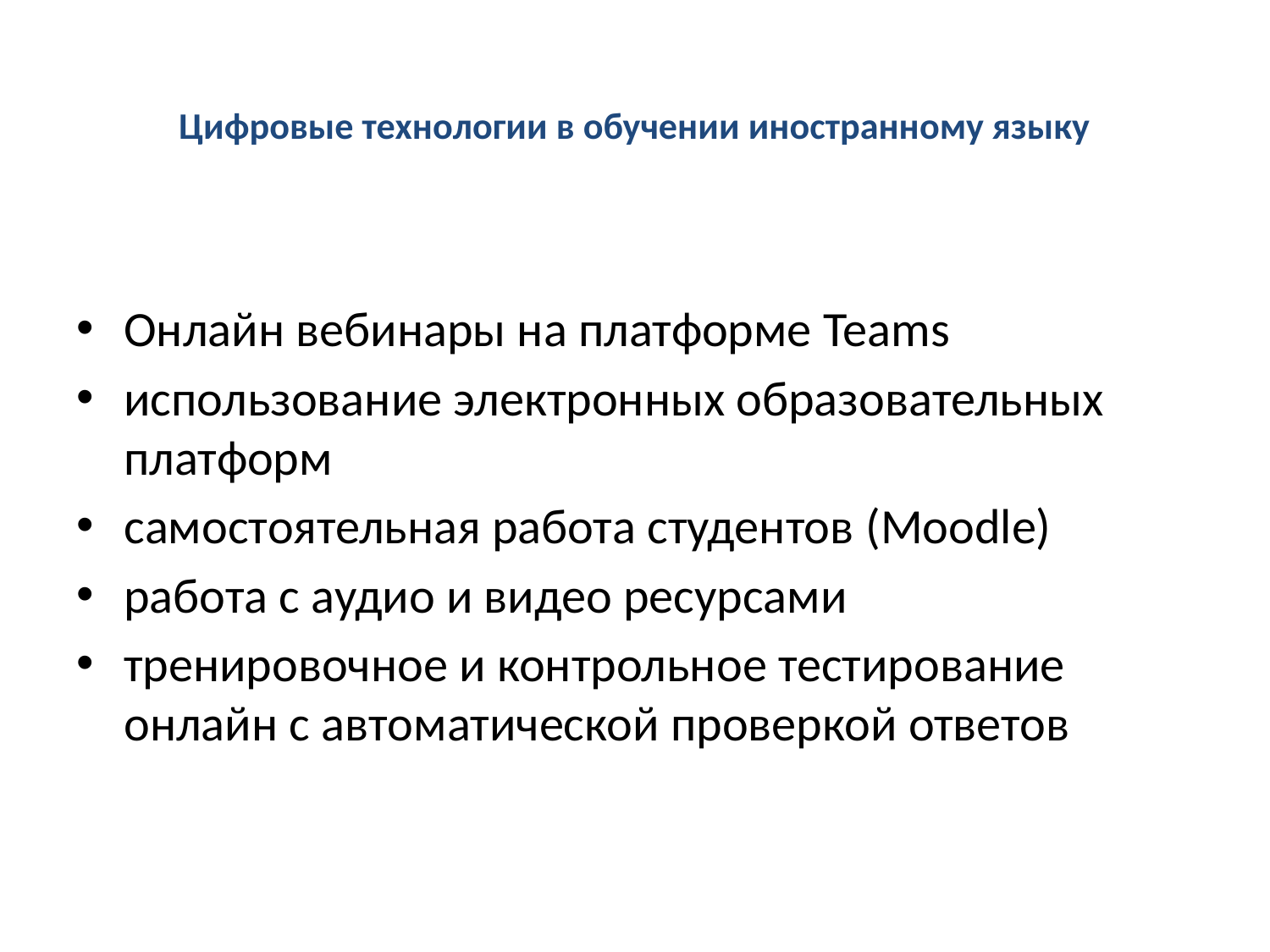

# Цифровые технологии в обучении иностранному языку

Онлайн вебинары на платформе Teams
использование электронных образовательных платформ
самостоятельная работа студентов (Moodle)
работа с аудио и видео ресурсами
тренировочное и контрольное тестирование онлайн с автоматической проверкой ответов